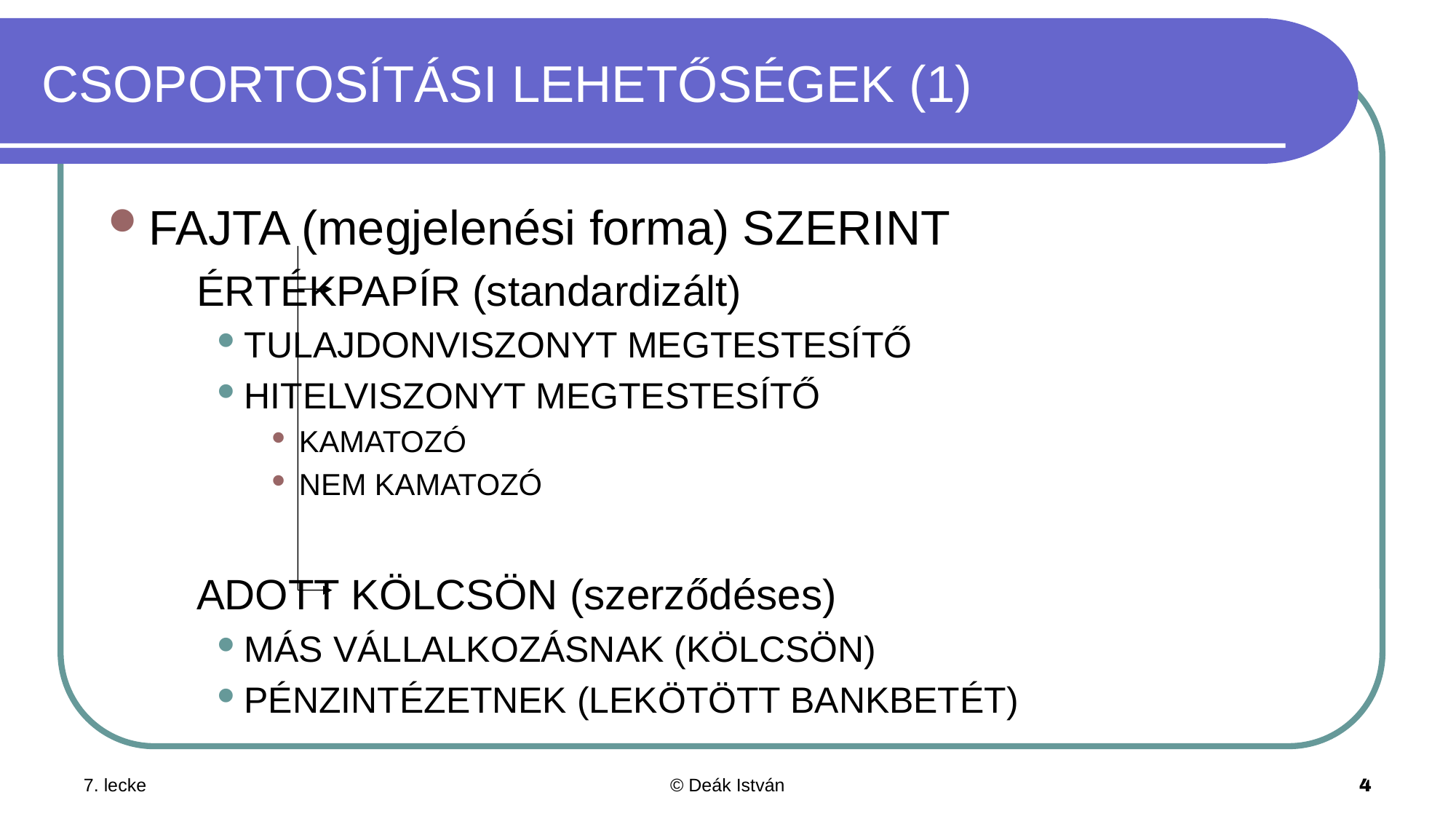

# CSOPORTOSÍTÁSI LEHETŐSÉGEK (1)
FAJTA (megjelenési forma) SZERINT
	ÉRTÉKPAPÍR (standardizált)
TULAJDONVISZONYT MEGTESTESÍTŐ
HITELVISZONYT MEGTESTESÍTŐ
KAMATOZÓ
NEM KAMATOZÓ

	ADOTT KÖLCSÖN (szerződéses)
MÁS VÁLLALKOZÁSNAK (KÖLCSÖN)
PÉNZINTÉZETNEK (LEKÖTÖTT BANKBETÉT)

7. lecke
© Deák István
4